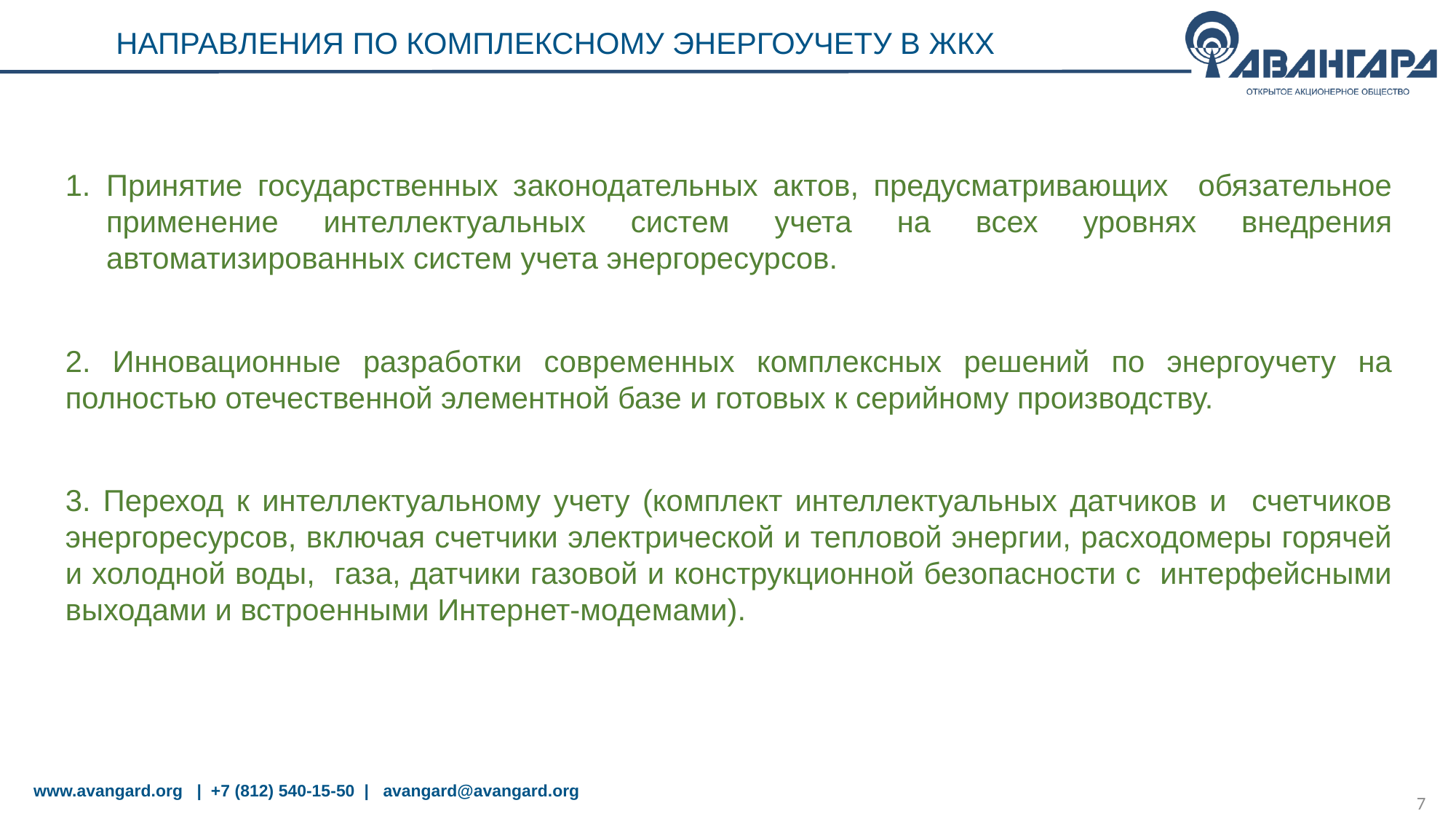

НАПРАВЛЕНИЯ ПО КОМПЛЕКСНОМУ ЭНЕРГОУЧЕТУ В ЖКХ
Принятие государственных законодательных актов, предусматривающих  обязательное применение интеллектуальных систем учета на всех уровнях внедрения автоматизированных систем учета энергоресурсов.

2. Инновационные разработки современных комплексных решений по энергоучету на полностью отечественной элементной базе и готовых к серийному производству.

3. Переход к интеллектуальному учету (комплект интеллектуальных датчиков и  счетчиков энергоресурсов, включая счетчики электрической и тепловой энергии, расходомеры горячей и холодной воды,  газа, датчики газовой и конструкционной безопасности с  интерфейсными выходами и встроенными Интернет-модемами).
www.avangard.org   |  +7 (812) 540-15-50  |   avangard@avangard.org
7